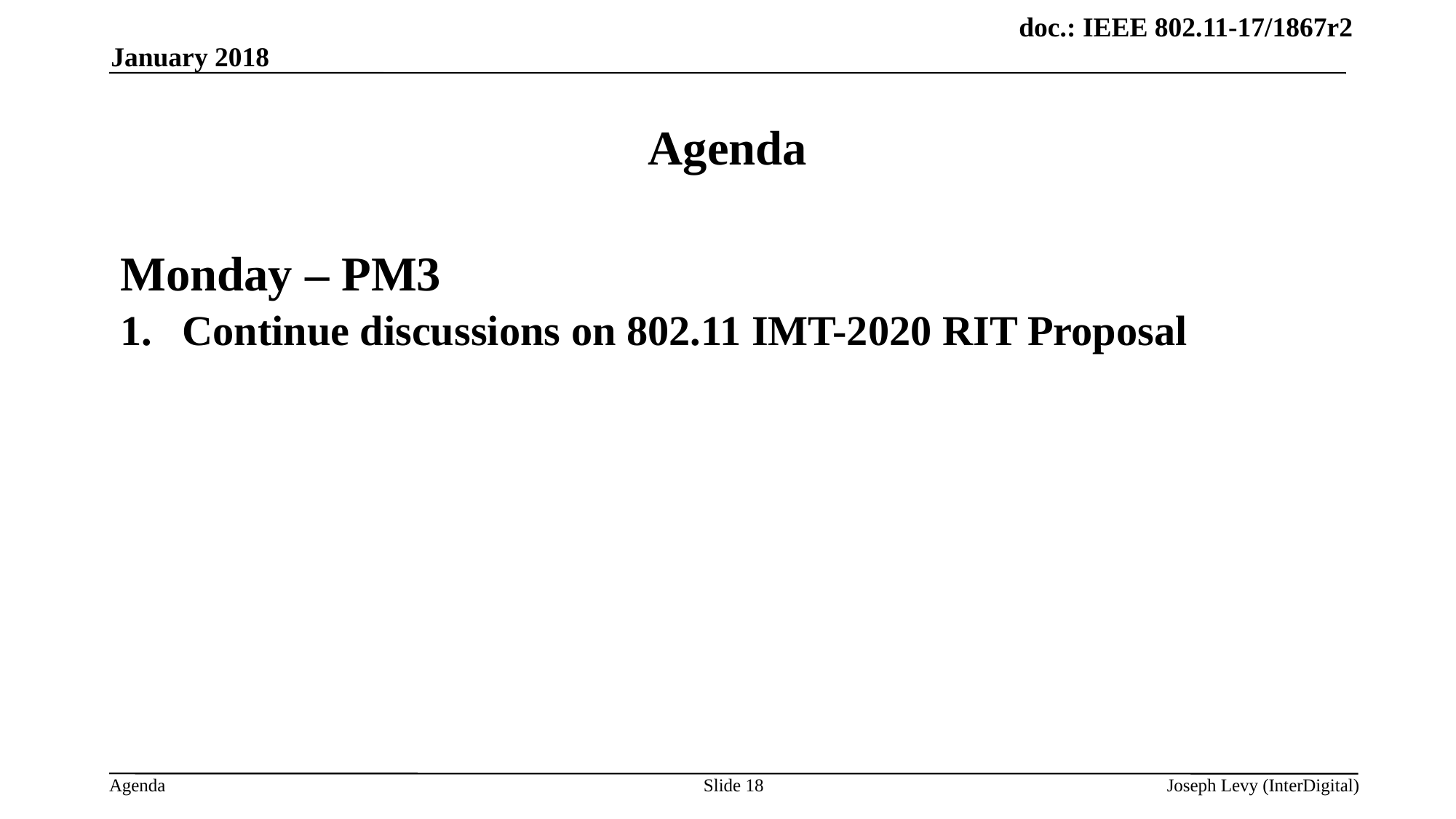

January 2018
# Agenda
Monday – PM3
  Continue discussions on 802.11 IMT-2020 RIT Proposal

Slide 18
Joseph Levy (InterDigital)